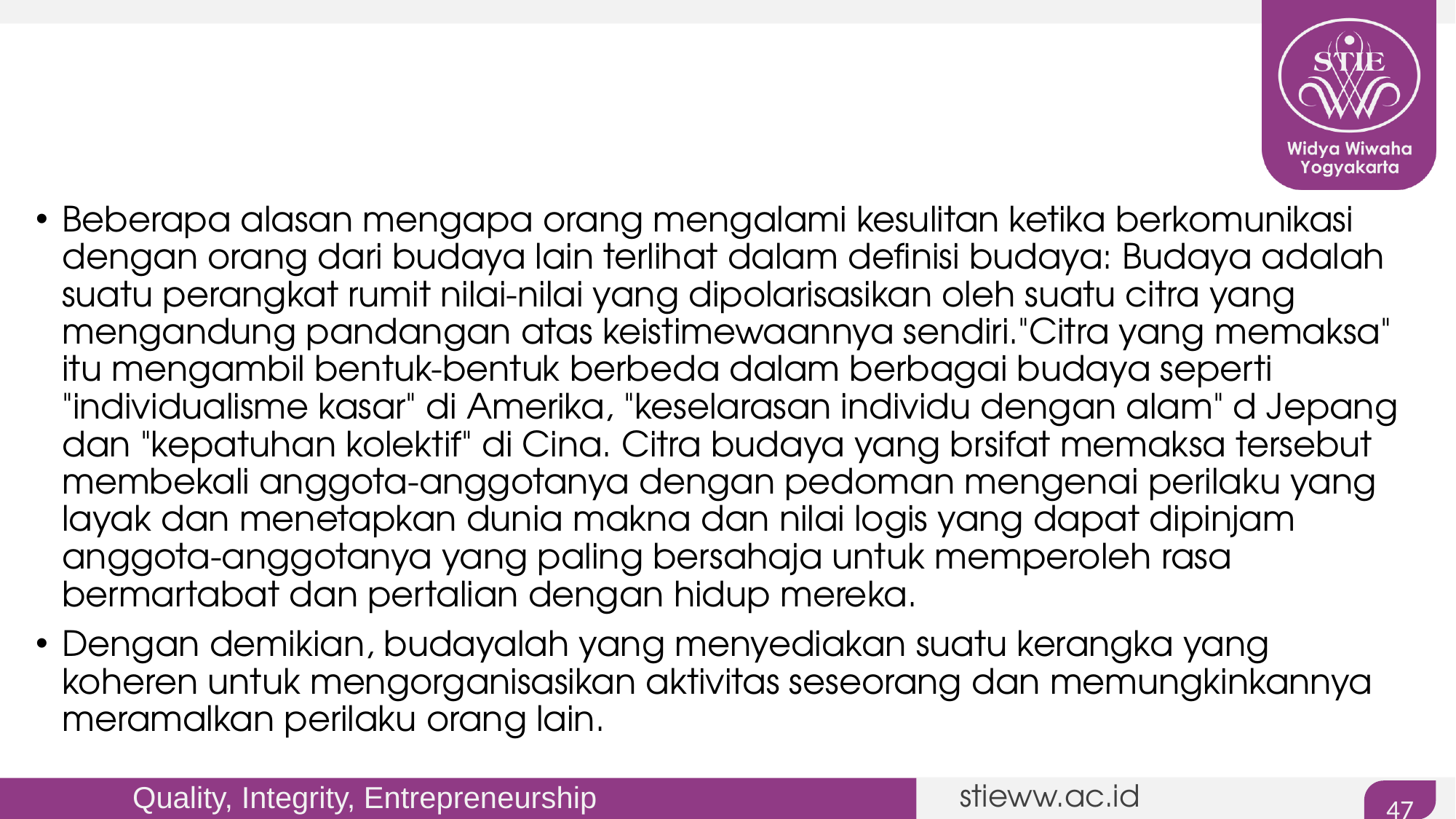

#
Beberapa alasan mengapa orang mengalami kesulitan ketika berkomunikasi dengan orang dari budaya lain terlihat dalam definisi budaya: Budaya adalah suatu perangkat rumit nilai-nilai yang dipolarisasikan oleh suatu citra yang mengandung pandangan atas keistimewaannya sendiri."Citra yang memaksa" itu mengambil bentuk-bentuk berbeda dalam berbagai budaya seperti "individualisme kasar" di Amerika, "keselarasan individu dengan alam" d Jepang dan "kepatuhan kolektif" di Cina. Citra budaya yang brsifat memaksa tersebut membekali anggota-anggotanya dengan pedoman mengenai perilaku yang layak dan menetapkan dunia makna dan nilai logis yang dapat dipinjam anggota-anggotanya yang paling bersahaja untuk memperoleh rasa bermartabat dan pertalian dengan hidup mereka.
Dengan demikian, budayalah yang menyediakan suatu kerangka yang koheren untuk mengorganisasikan aktivitas seseorang dan memungkinkannya meramalkan perilaku orang lain.